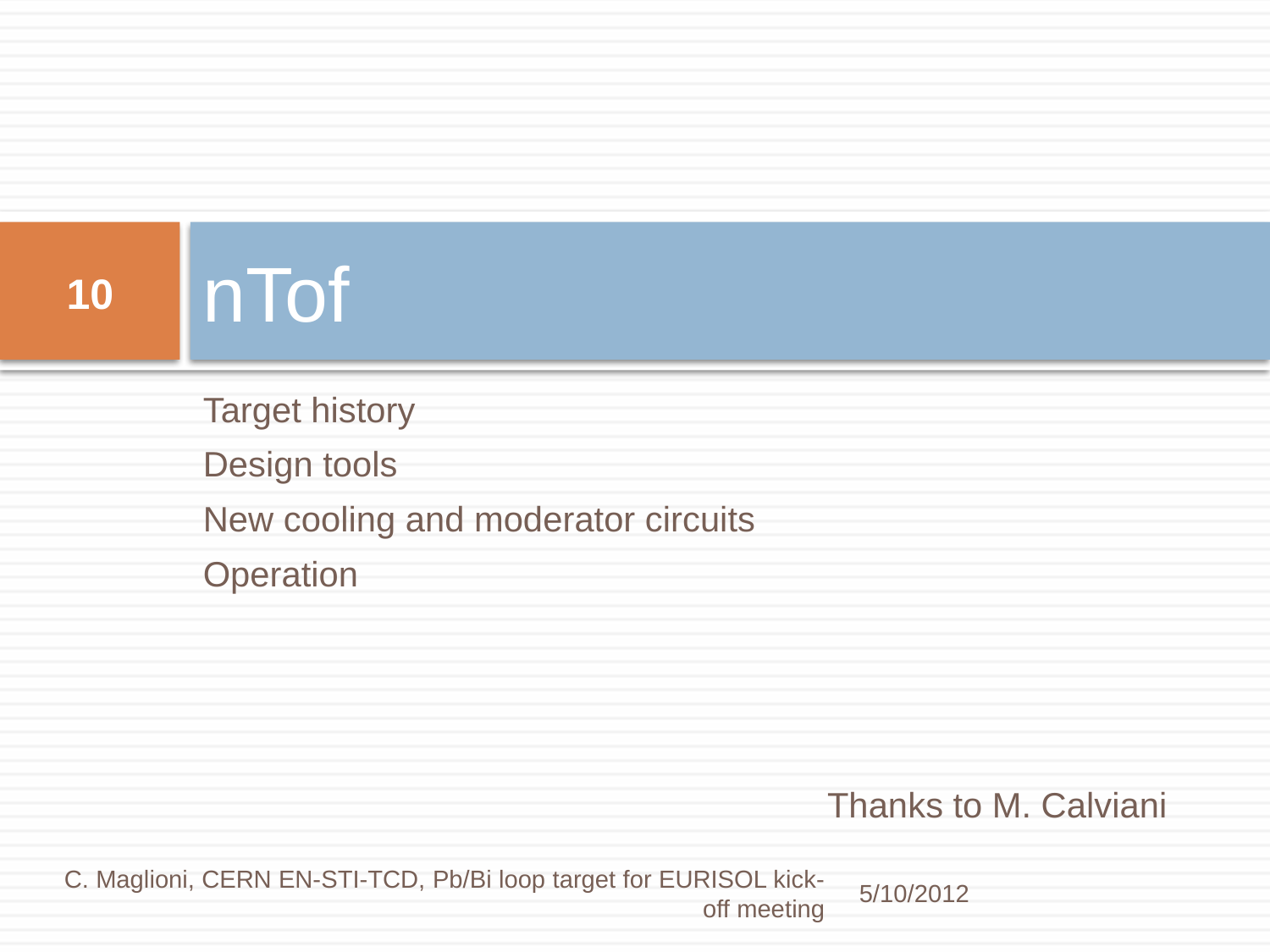

# nTof
10
Target history
Design tools
New cooling and moderator circuits
Operation
Thanks to M. Calviani
C. Maglioni, CERN EN-STI-TCD, Pb/Bi loop target for EURISOL kick-off meeting
5/10/2012